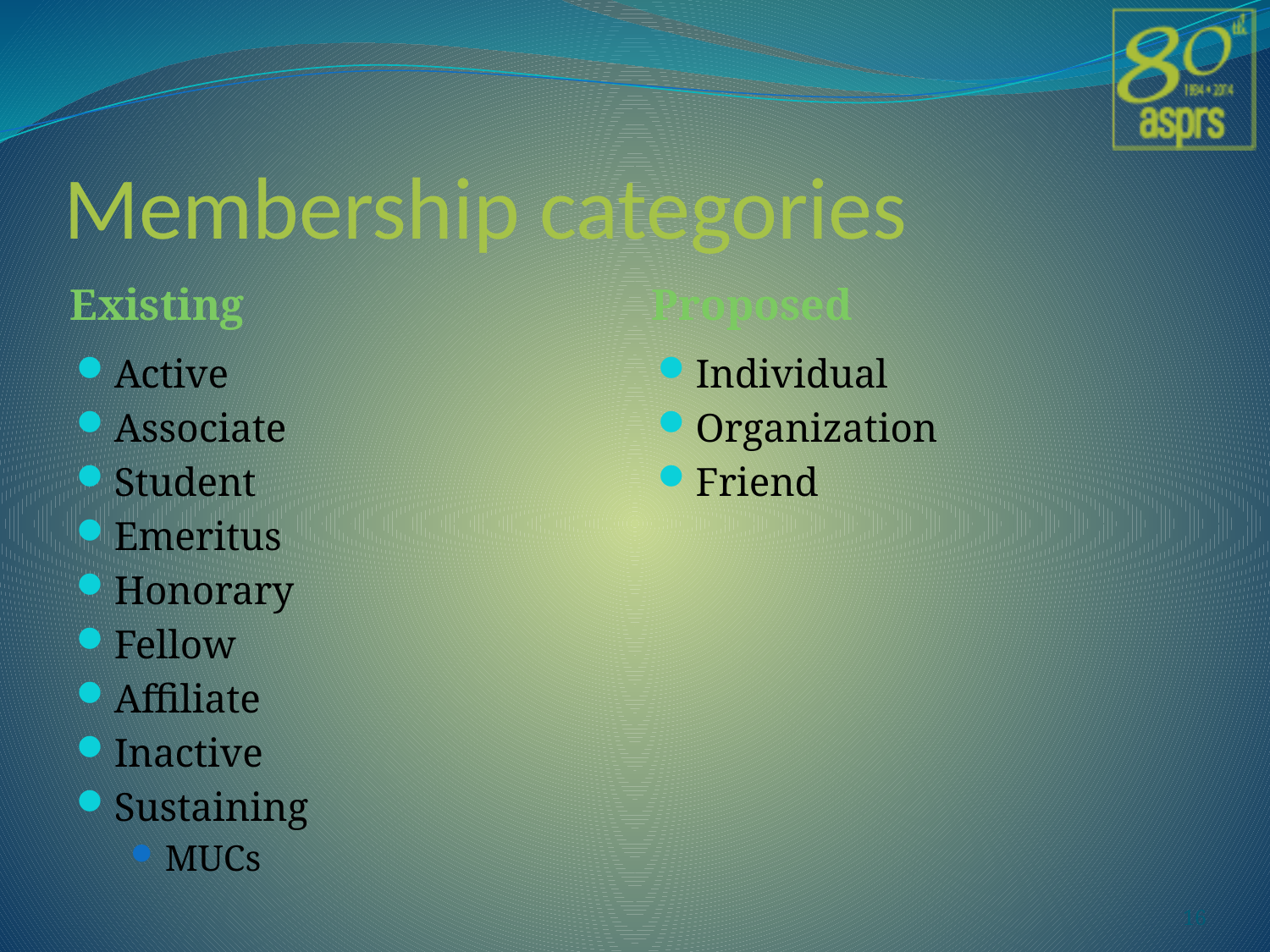

# Membership categories
Existing
Proposed
Active
Associate
Student
Emeritus
Honorary
Fellow
Affiliate
Inactive
Sustaining
MUCs
Individual
Organization
Friend
16